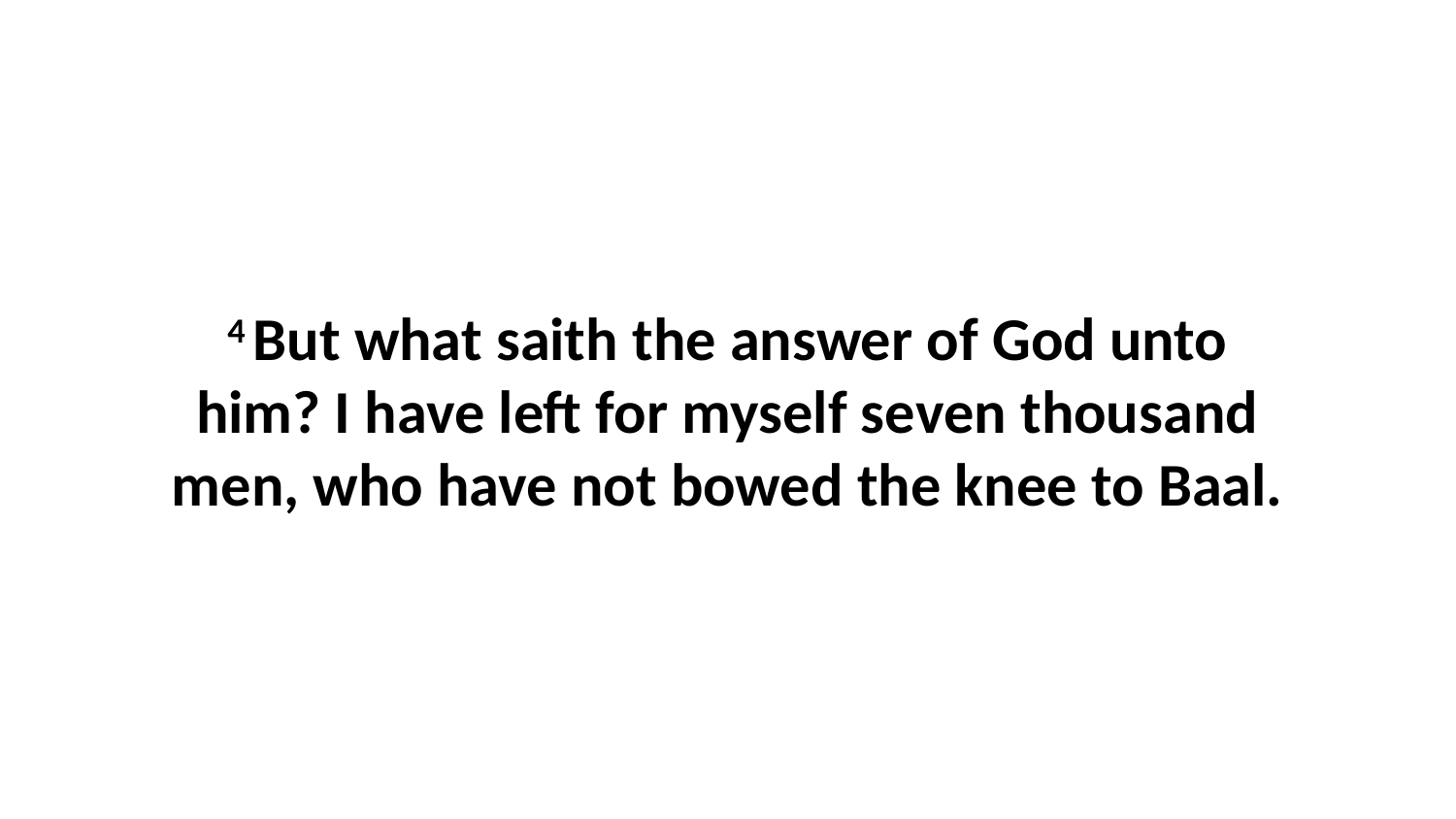

4 But what saith the answer of God unto him? I have left for myself seven thousand men, who have not bowed the knee to Baal.